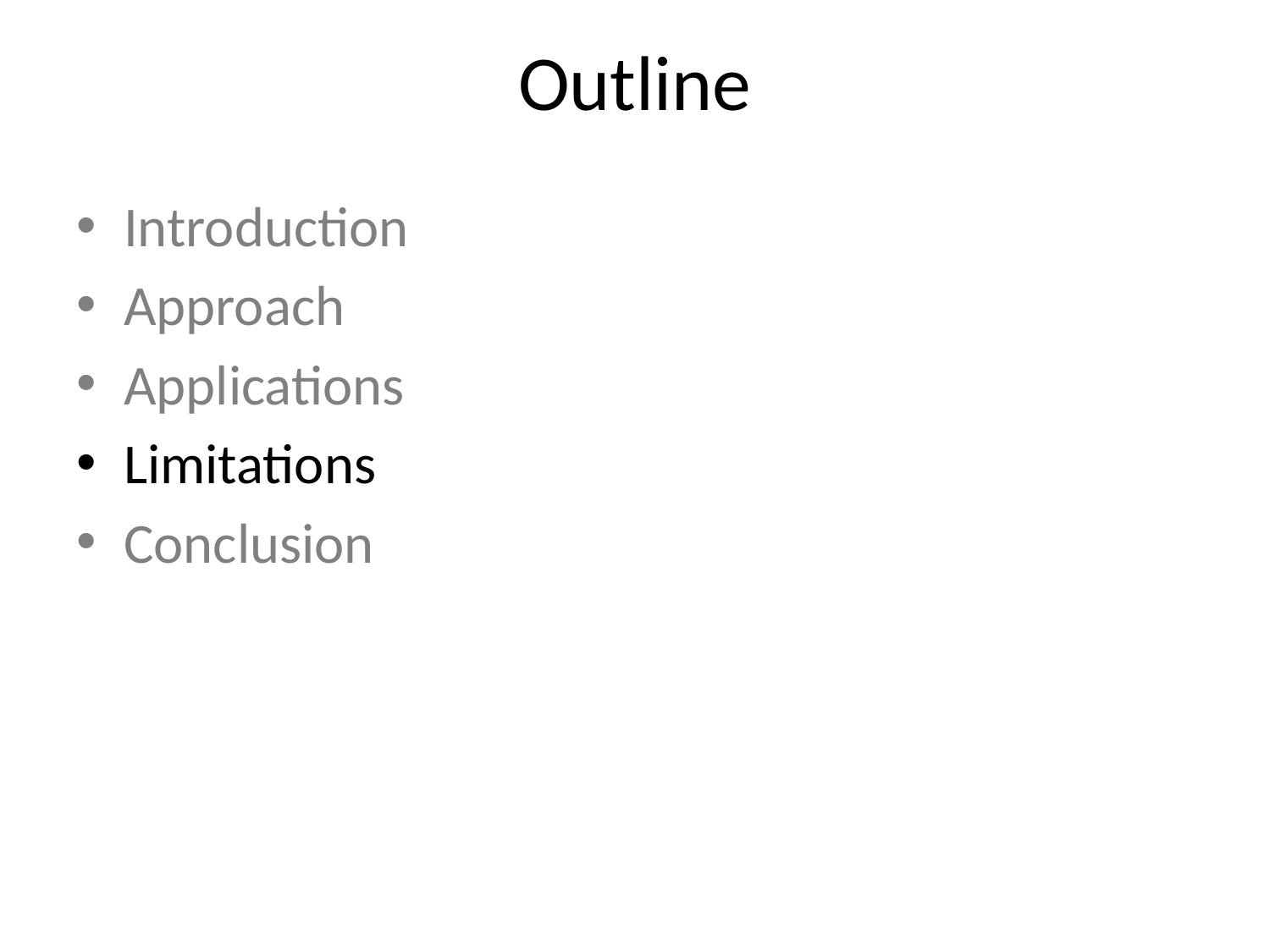

# Outline
Introduction
Approach
Applications
Limitations
Conclusion